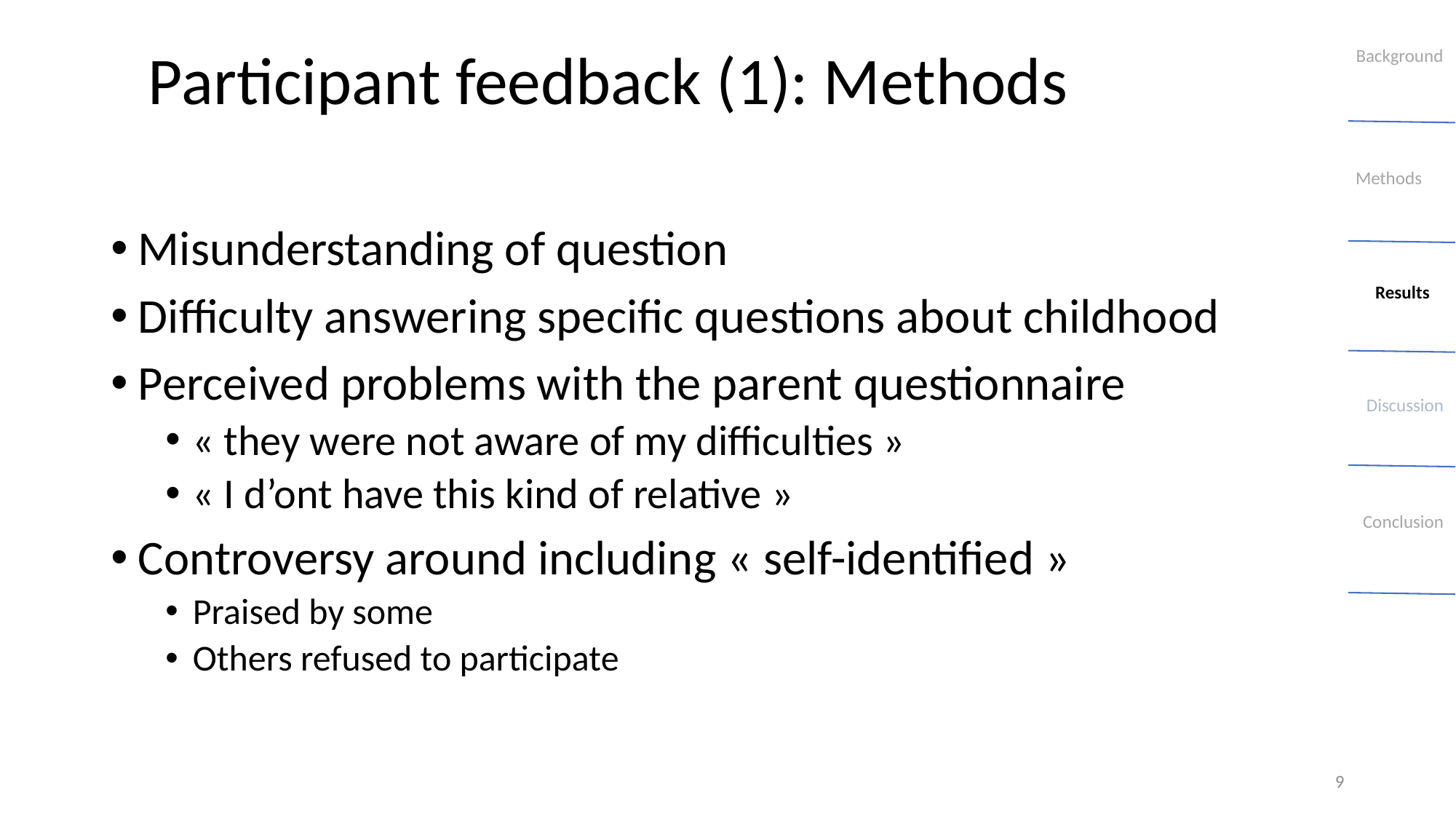

Background
# Participant feedback (1): Methods
Methods
Misunderstanding of question
Difficulty answering specific questions about childhood
Perceived problems with the parent questionnaire
« they were not aware of my difficulties »
« I d’ont have this kind of relative »
Controversy around including « self-identified »
Praised by some
Others refused to participate

Results
Discussion
Conclusion
9